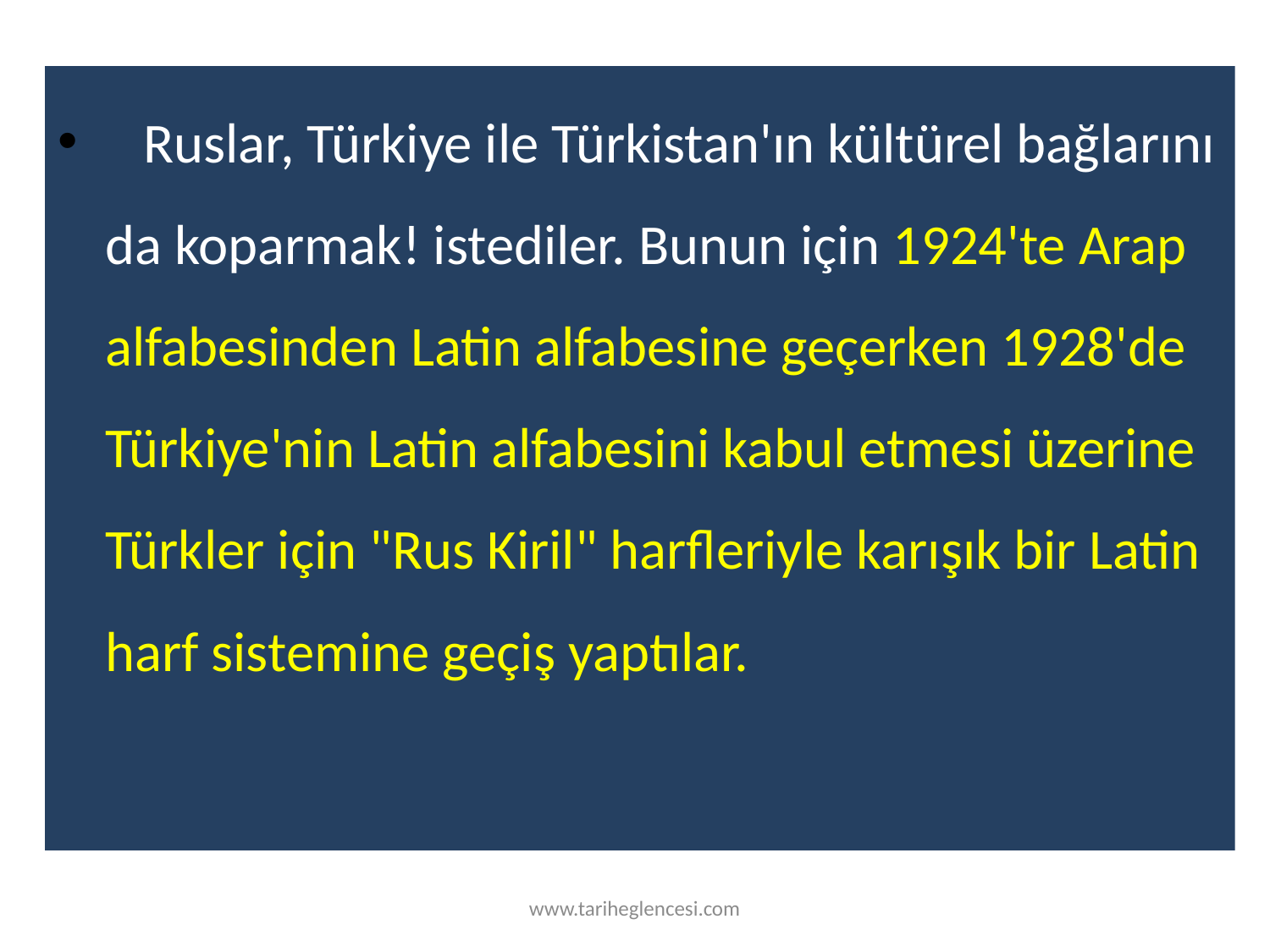

Ruslar, Türkiye ile Türkistan'ın kültürel bağlarını da koparmak! istediler. Bunun için 1924'te Arap alfabesinden Latin alfabesine geçerken 1928'de Türkiye'nin Latin alfabesini kabul etmesi üzerine Türkler için "Rus Kiril" harfleriyle karışık bir Latin harf sistemine geçiş yaptılar.

www.tariheglencesi.com